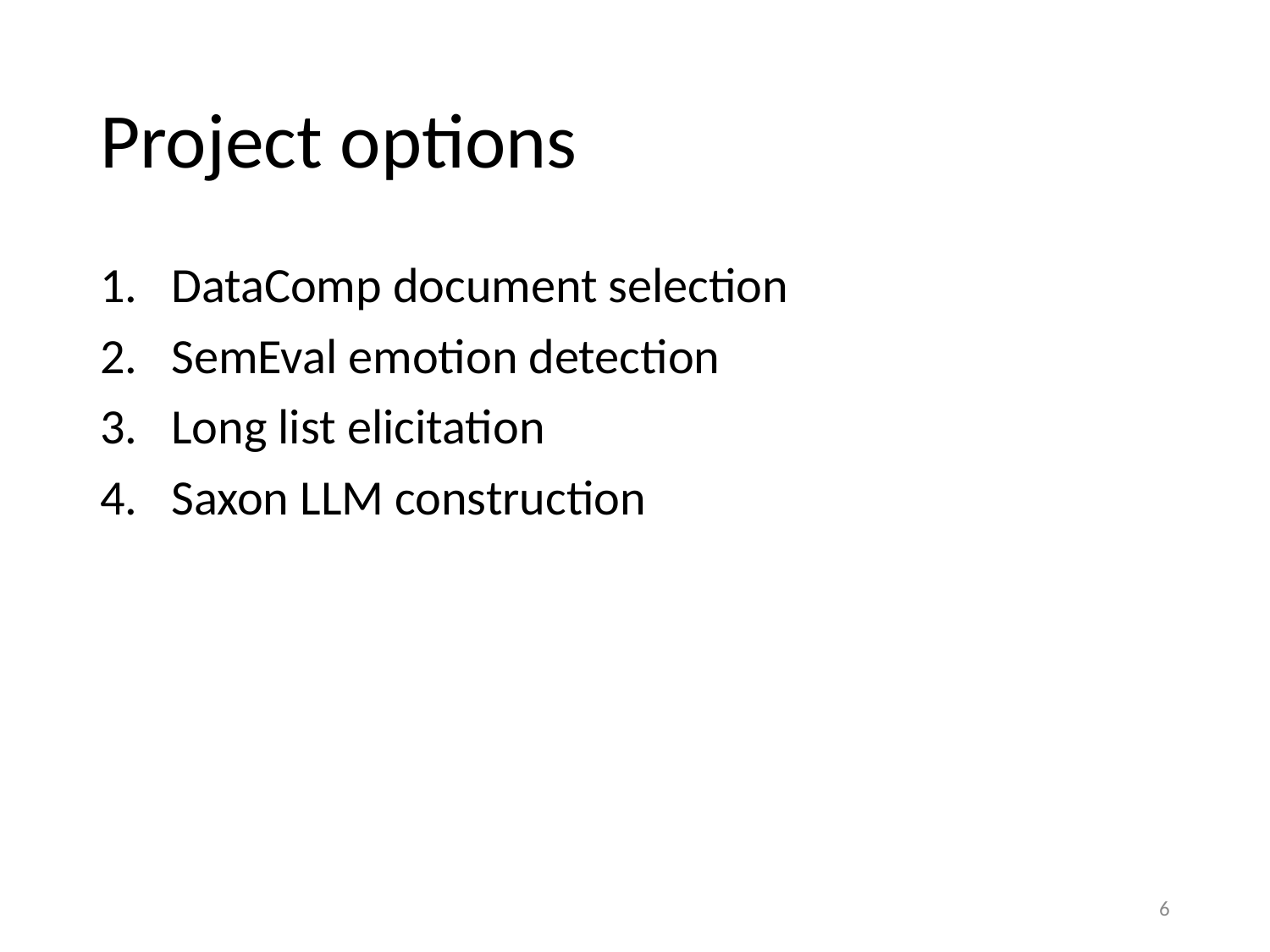

# Project options
DataComp document selection
SemEval emotion detection
Long list elicitation
Saxon LLM construction
6